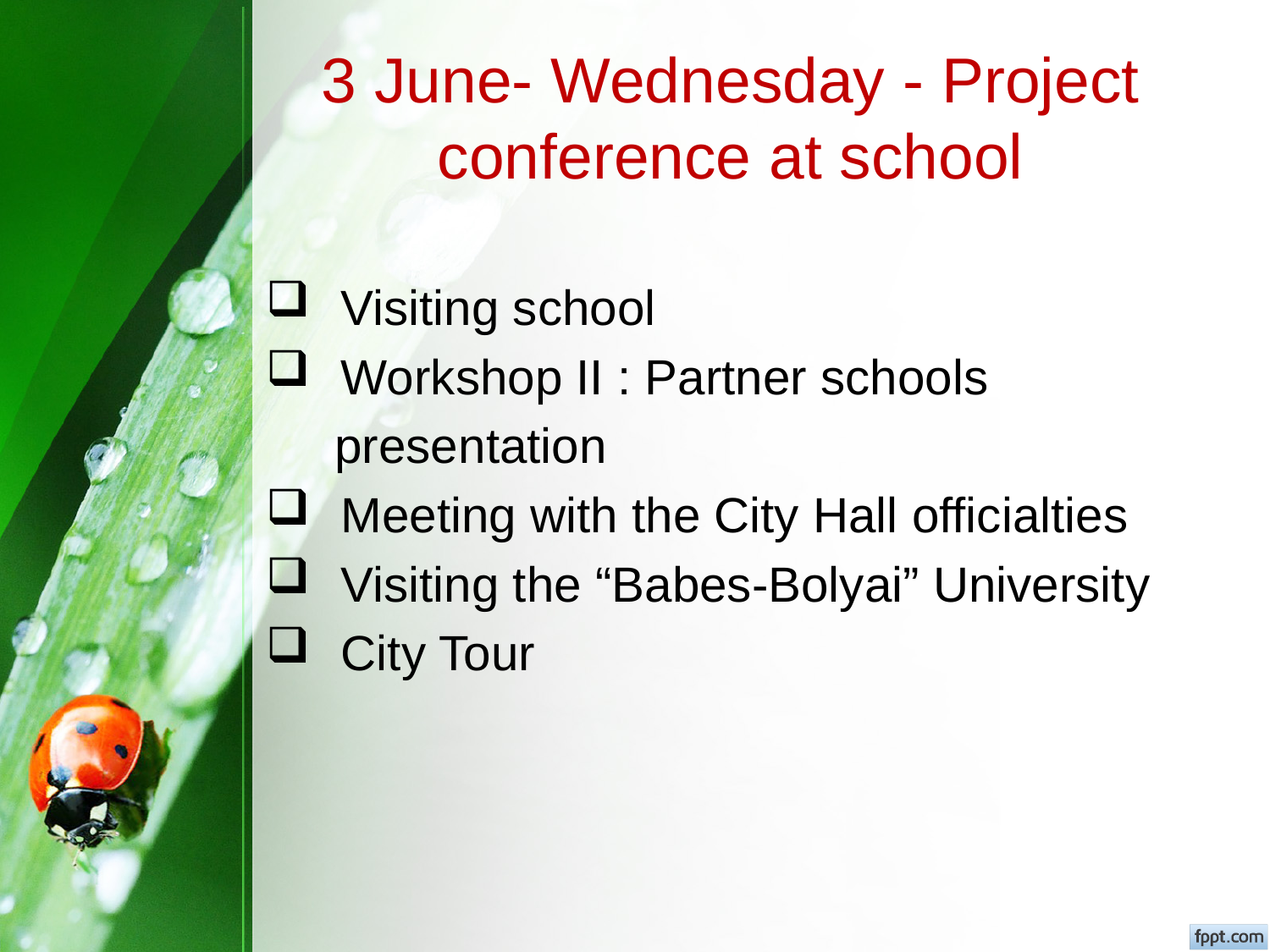

# 3 June- Wednesday - Project conference at school

  Visiting school
  Workshop II : Partner schools
     presentation
  Meeting with the City Hall officialties
  Visiting the “Babes-Bolyai” University
  City Tour